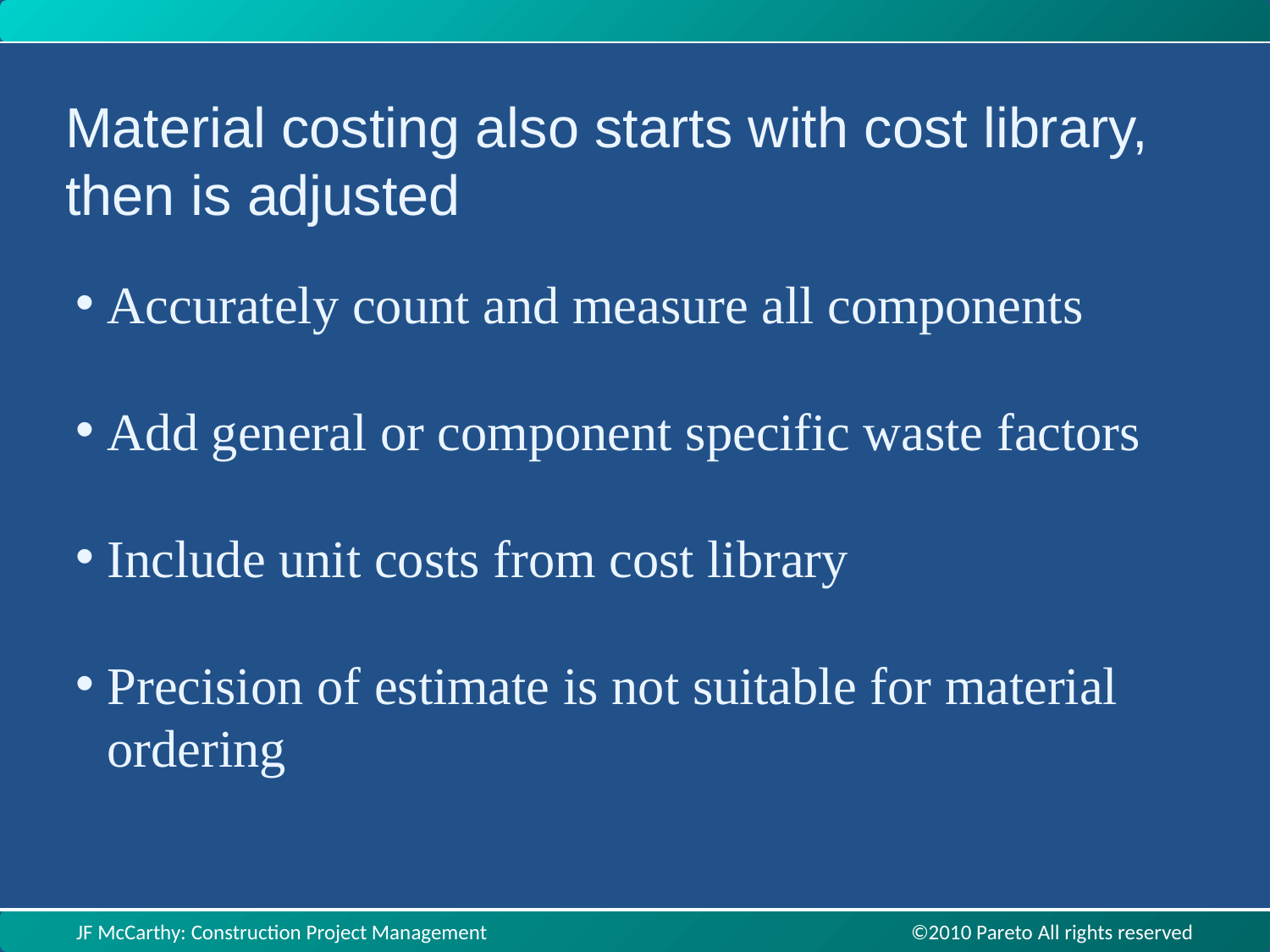

Material costing also starts with cost library, then is adjusted
Accurately count and measure all components

Add general or component specific waste factors

Include unit costs from cost library

Precision of estimate is not suitable for material ordering

JF McCarthy: Construction Project Management                                                                                       ©2010 Pareto All rights reserved

JF McCarthy: Construction Project Management                                                                                       ©2010 Pareto All rights reserved